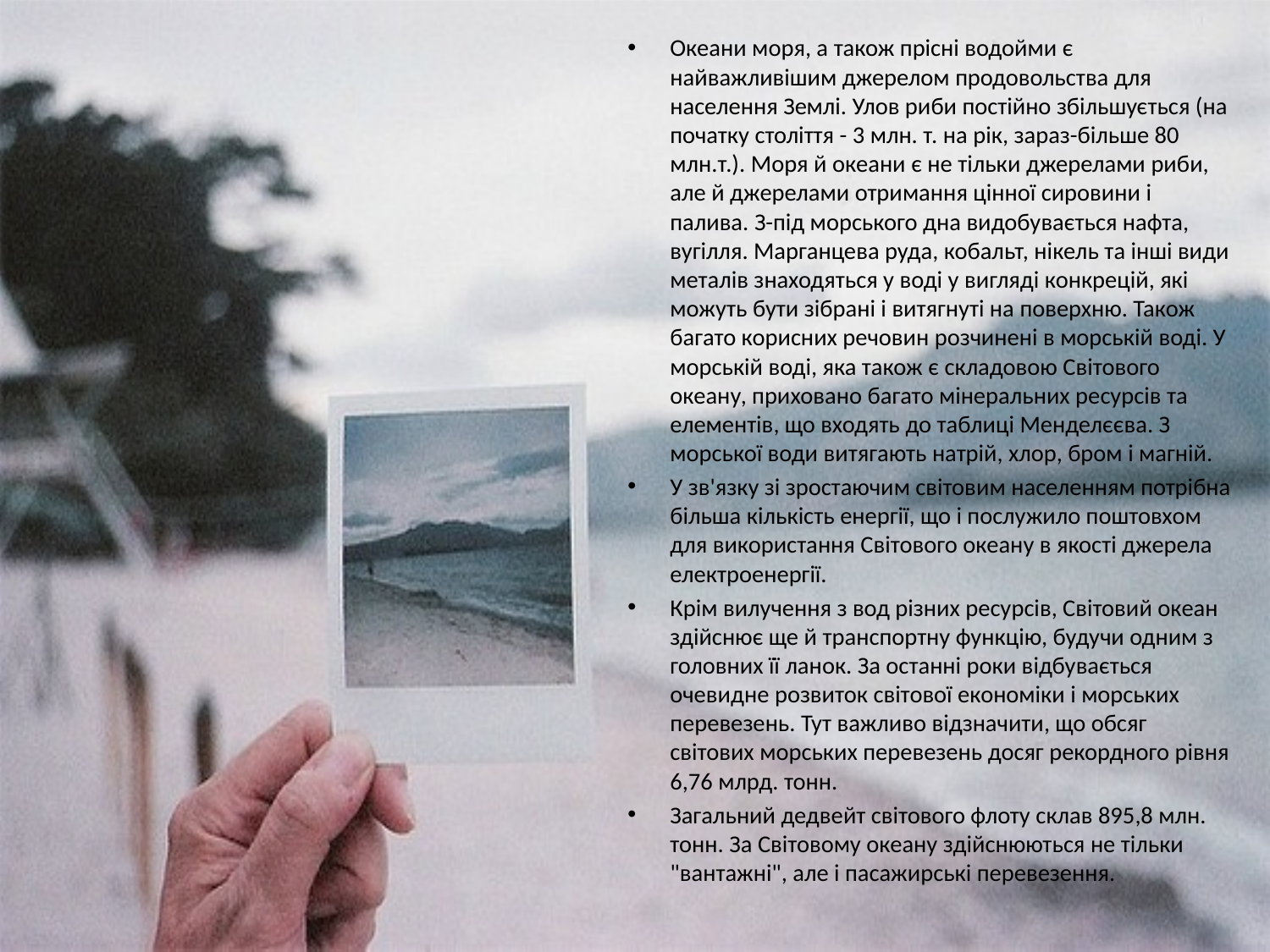

Океани моря, а також прісні водойми є найважливішим джерелом продовольства для населення Землі. Улов риби постійно збільшується (на початку століття - 3 млн. т. на рік, зараз-більше 80 млн.т.). Моря й океани є не тільки джерелами риби, але й джерелами отримання цінної сировини і палива. З-під морського дна видобувається нафта, вугілля. Марганцева руда, кобальт, нікель та інші види металів знаходяться у воді у вигляді конкрецій, які можуть бути зібрані і витягнуті на поверхню. Також багато корисних речовин розчинені в морській воді. У морській воді, яка також є складовою Світового океану, приховано багато мінеральних ресурсів та елементів, що входять до таблиці Менделєєва. З морської води витягають натрій, хлор, бром і магній.
У зв'язку зі зростаючим світовим населенням потрібна більша кількість енергії, що і послужило поштовхом для використання Світового океану в якості джерела електроенергії.
Крім вилучення з вод різних ресурсів, Світовий океан здійснює ще й транспортну функцію, будучи одним з головних її ланок. За останні роки відбувається очевидне розвиток світової економіки і морських перевезень. Тут важливо відзначити, що обсяг світових морських перевезень досяг рекордного рівня 6,76 млрд. тонн.
Загальний дедвейт світового флоту склав 895,8 млн. тонн. За Світовому океану здійснюються не тільки "вантажні", але і пасажирські перевезення.